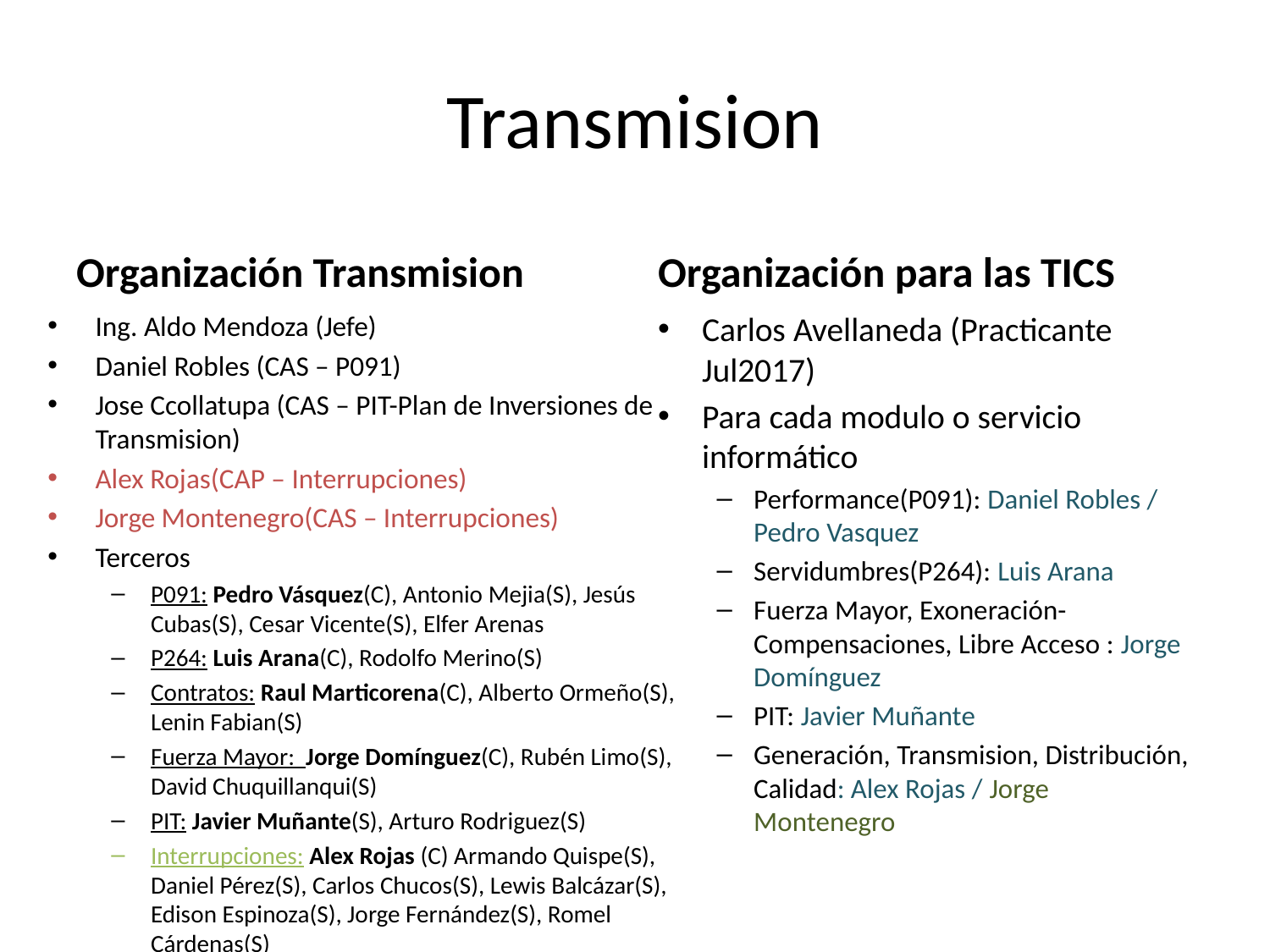

# Transmision
Organización Transmision
Organización para las TICS
Ing. Aldo Mendoza (Jefe)
Daniel Robles (CAS – P091)
Jose Ccollatupa (CAS – PIT-Plan de Inversiones de Transmision)
Alex Rojas(CAP – Interrupciones)
Jorge Montenegro(CAS – Interrupciones)
Terceros
P091: Pedro Vásquez(C), Antonio Mejia(S), Jesús Cubas(S), Cesar Vicente(S), Elfer Arenas
P264: Luis Arana(C), Rodolfo Merino(S)
Contratos: Raul Marticorena(C), Alberto Ormeño(S), Lenin Fabian(S)
Fuerza Mayor:  Jorge Domínguez(C), Rubén Limo(S), David Chuquillanqui(S)
PIT: Javier Muñante(S), Arturo Rodriguez(S)
Interrupciones: Alex Rojas (C) Armando Quispe(S), Daniel Pérez(S), Carlos Chucos(S), Lewis Balcázar(S), Edison Espinoza(S), Jorge Fernández(S), Romel Cárdenas(S)
Carlos Avellaneda (Practicante Jul2017)
Para cada modulo o servicio informático
Performance(P091): Daniel Robles / Pedro Vasquez
Servidumbres(P264): Luis Arana
Fuerza Mayor, Exoneración-Compensaciones, Libre Acceso : Jorge Domínguez
PIT: Javier Muñante
Generación, Transmision, Distribución, Calidad: Alex Rojas / Jorge Montenegro